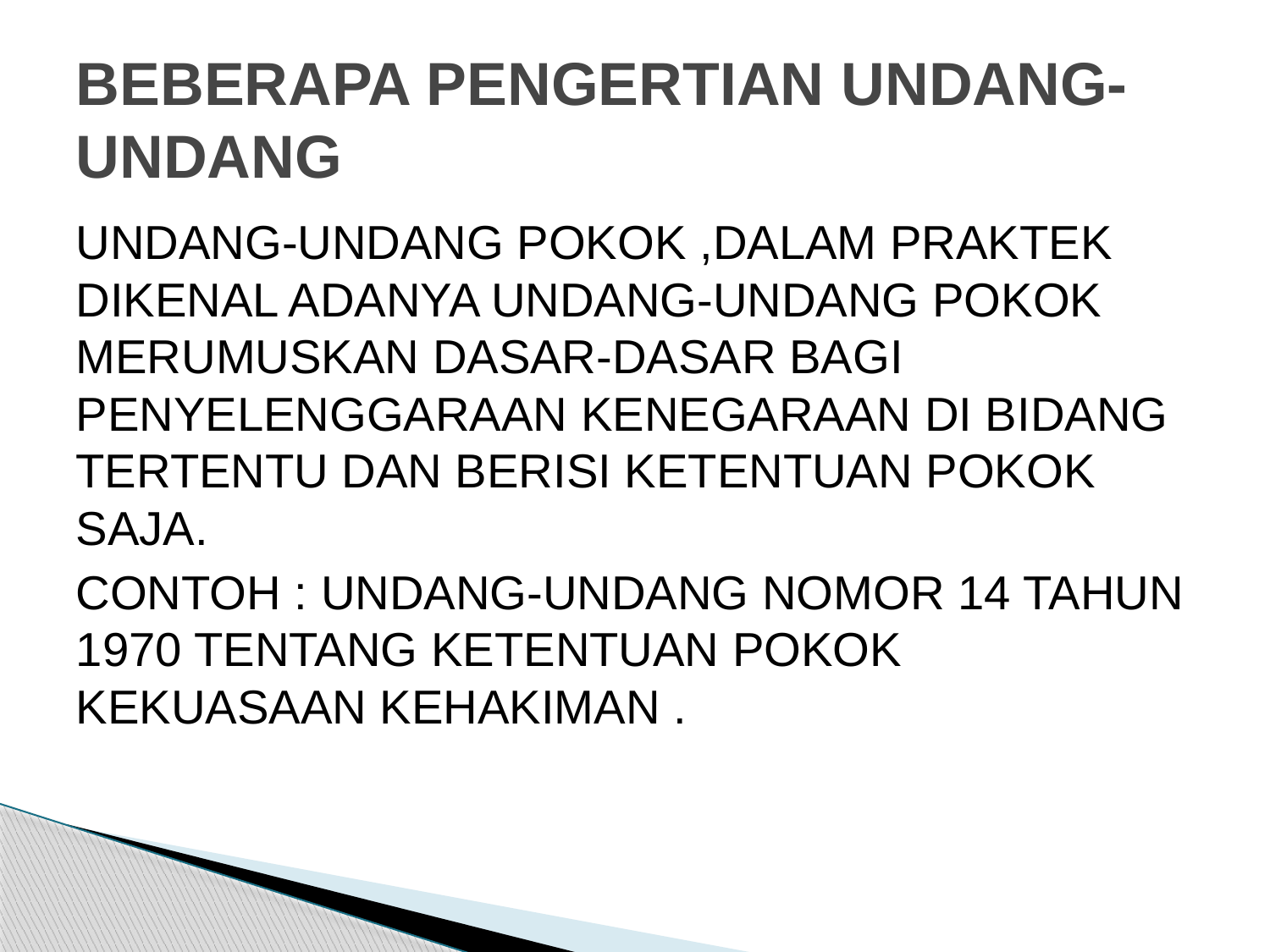

# BEBERAPA PENGERTIAN UNDANG-UNDANG
UNDANG-UNDANG POKOK ,DALAM PRAKTEK DIKENAL ADANYA UNDANG-UNDANG POKOK MERUMUSKAN DASAR-DASAR BAGI PENYELENGGARAAN KENEGARAAN DI BIDANG TERTENTU DAN BERISI KETENTUAN POKOK SAJA.
CONTOH : UNDANG-UNDANG NOMOR 14 TAHUN 1970 TENTANG KETENTUAN POKOK KEKUASAAN KEHAKIMAN .